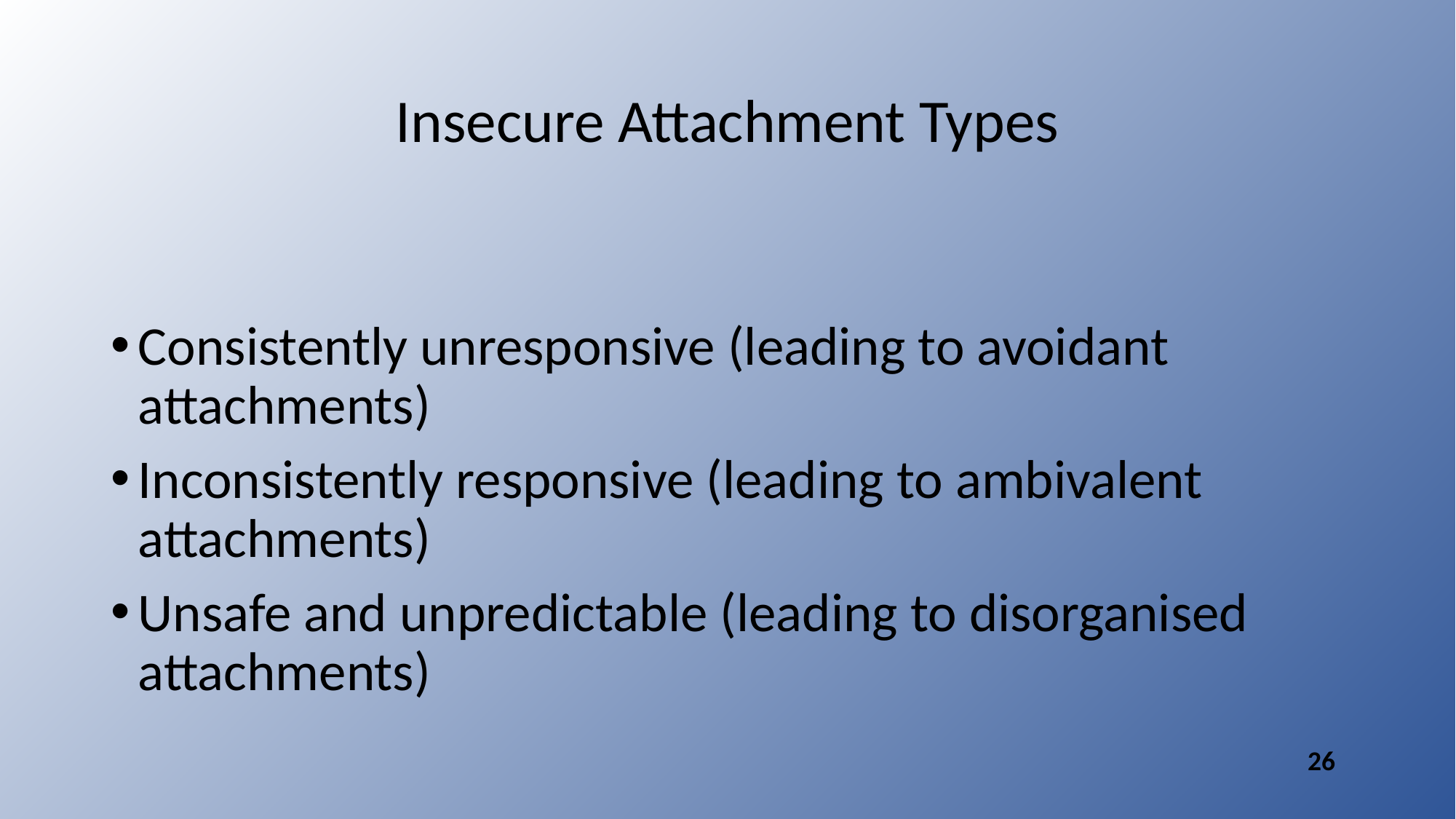

# Insecure Attachment Types
Consistently unresponsive (leading to avoidant attachments)
Inconsistently responsive (leading to ambivalent attachments)
Unsafe and unpredictable (leading to disorganised attachments)
26